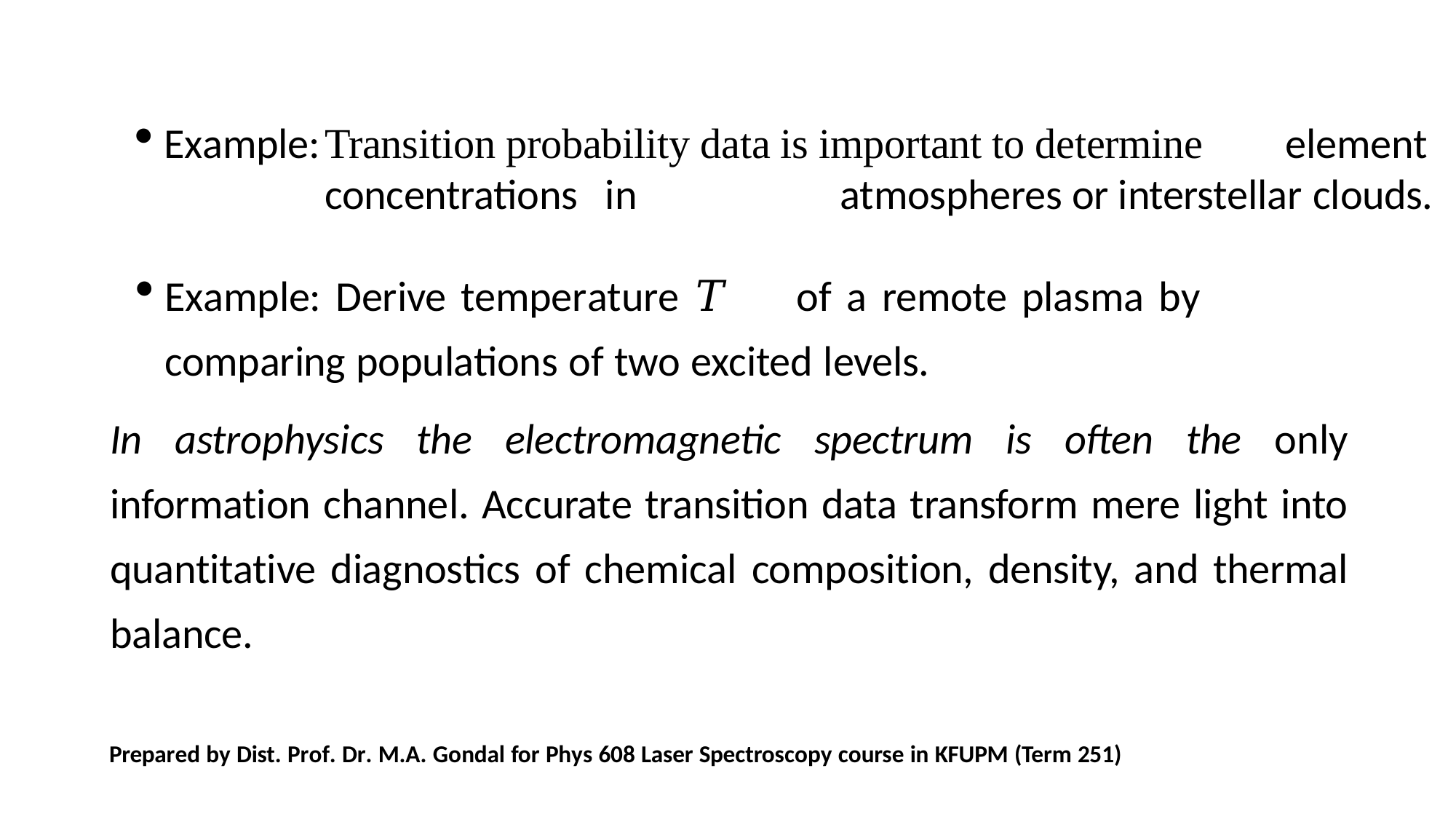

Example:
Transition probability data is important to determine	element concentrations 	in	atmospheres or interstellar clouds.

Example: Derive temperature 𝑇	of a remote plasma by comparing populations of two excited levels.
In   astrophysics   the   electromagnetic   spectrum   is   often   the   only information channel. Accurate transition data transform mere light into quantitative diagnostics of chemical composition, density, and thermal balance.
Prepared by Dist. Prof. Dr. M.A. Gondal for Phys 608 Laser Spectroscopy course in KFUPM (Term 251)